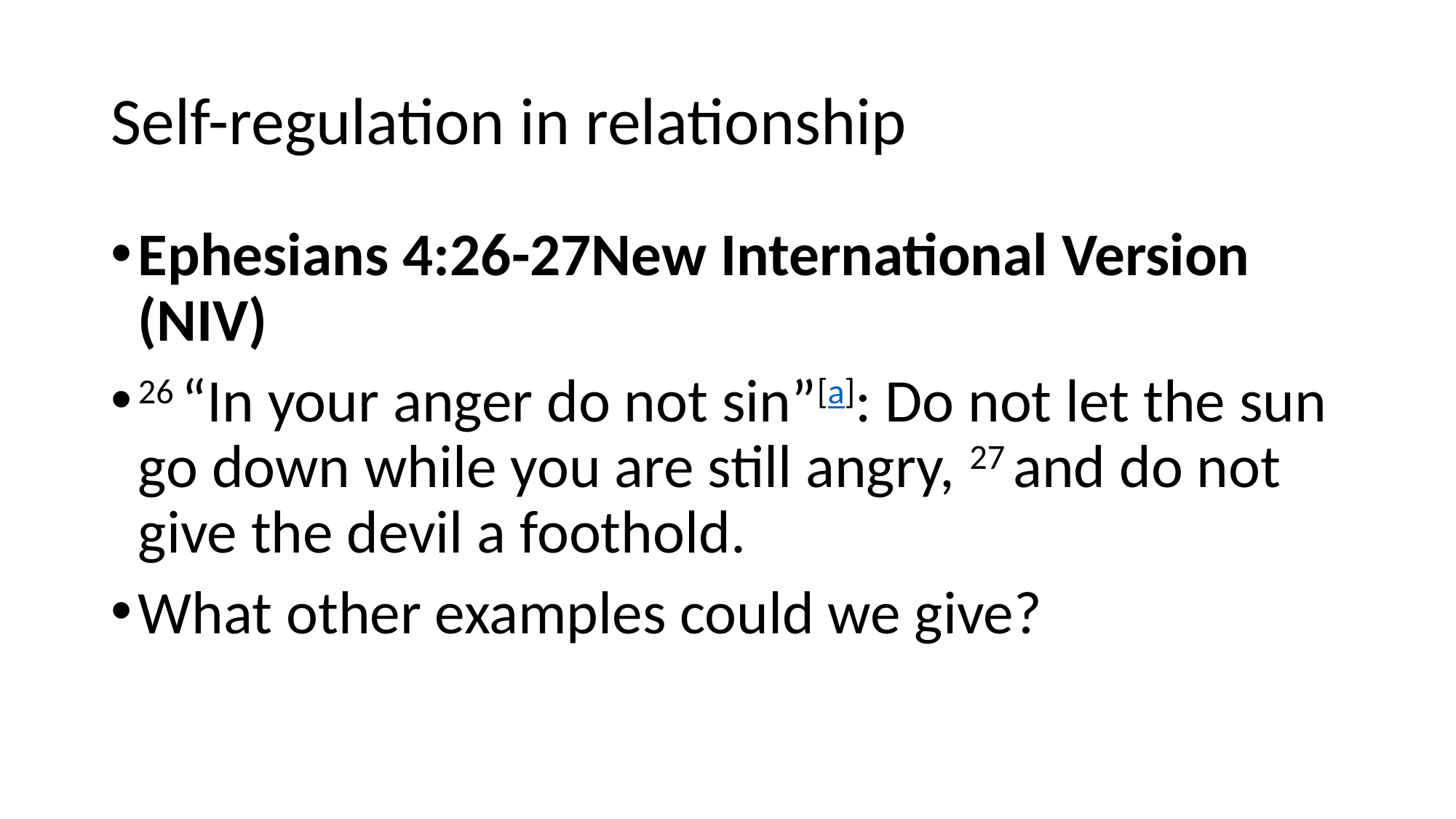

# Self-regulation in relationship
Ephesians 4:26-27New International Version (NIV)
26 “In your anger do not sin”[a]: Do not let the sun go down while you are still angry, 27 and do not give the devil a foothold.
What other examples could we give?